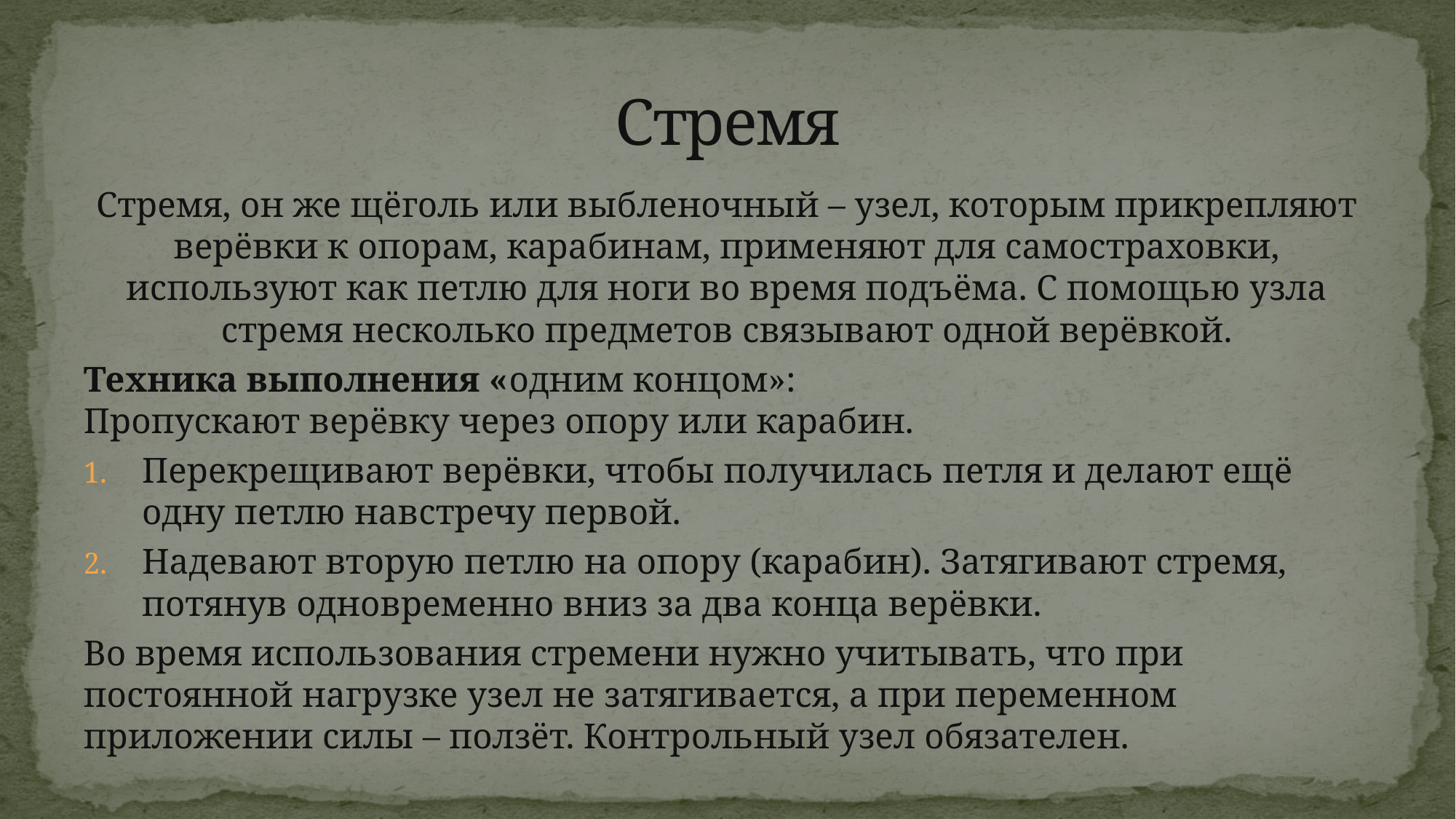

# Стремя
Стремя, он же щёголь или выбленочный – узел, которым прикрепляют верёвки к опорам, карабинам, применяют для самостраховки, используют как петлю для ноги во время подъёма. С помощью узла стремя несколько предметов связывают одной верёвкой.
Техника выполнения «одним концом»:
Пропускают верёвку через опору или карабин.
Перекрещивают верёвки, чтобы получилась петля и делают ещё одну петлю навстречу первой.
Надевают вторую петлю на опору (карабин). Затягивают стремя, потянув одновременно вниз за два конца верёвки.
Во время использования стремени нужно учитывать, что при постоянной нагрузке узел не затягивается, а при переменном приложении силы – ползёт. Контрольный узел обязателен.